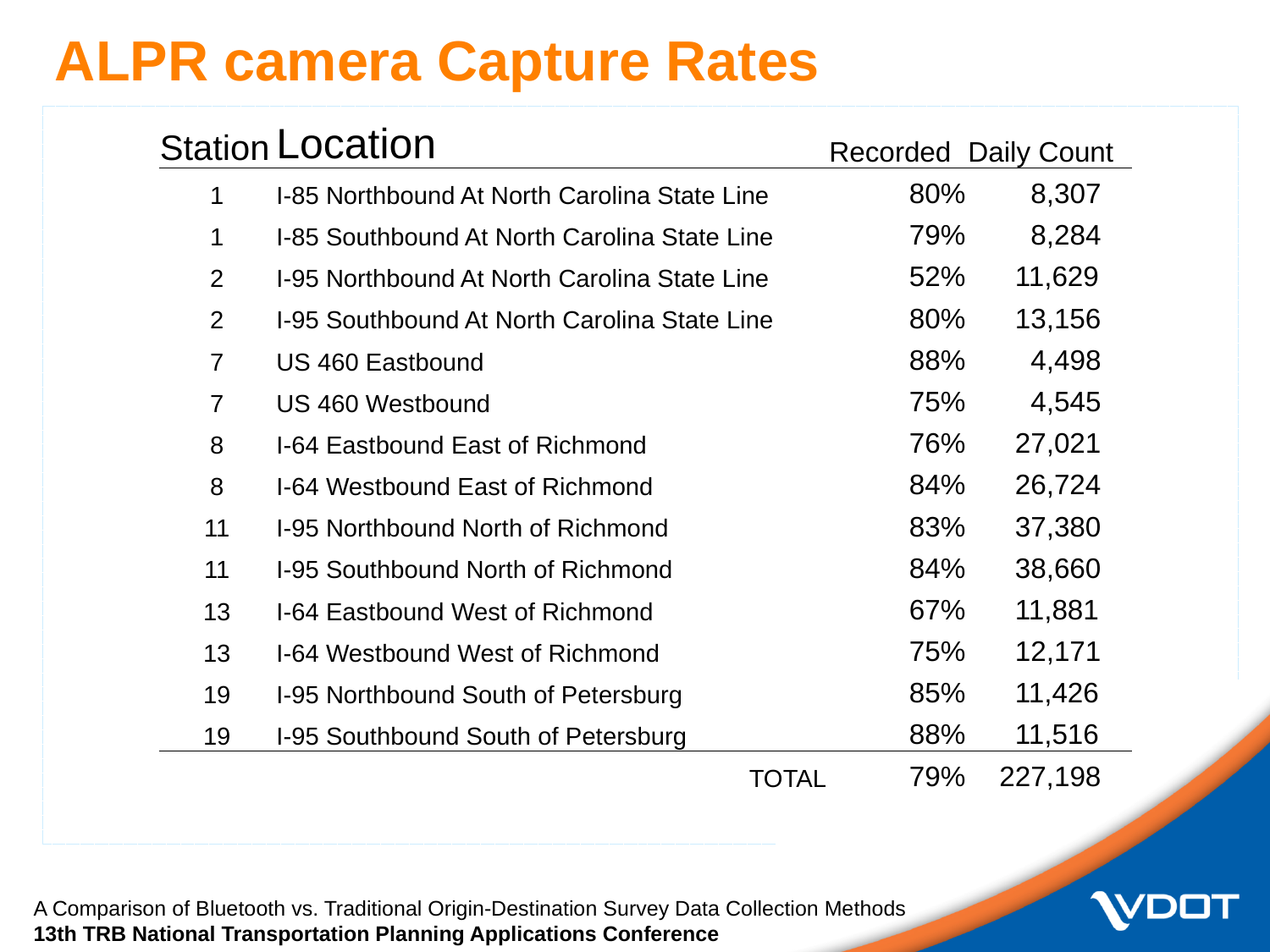

ALPR camera Capture Rates
| Station | Location | Recorded | Daily Count |
| --- | --- | --- | --- |
| 1 | I-85 Northbound At North Carolina State Line | 80% | 8,307 |
| 1 | I-85 Southbound At North Carolina State Line | 79% | 8,284 |
| 2 | I-95 Northbound At North Carolina State Line | 52% | 11,629 |
| 2 | I-95 Southbound At North Carolina State Line | 80% | 13,156 |
| 7 | US 460 Eastbound | 88% | 4,498 |
| 7 | US 460 Westbound | 75% | 4,545 |
| 8 | I-64 Eastbound East of Richmond | 76% | 27,021 |
| 8 | I-64 Westbound East of Richmond | 84% | 26,724 |
| 11 | I-95 Northbound North of Richmond | 83% | 37,380 |
| 11 | I-95 Southbound North of Richmond | 84% | 38,660 |
| 13 | I-64 Eastbound West of Richmond | 67% | 11,881 |
| 13 | I-64 Westbound West of Richmond | 75% | 12,171 |
| 19 | I-95 Northbound South of Petersburg | 85% | 11,426 |
| 19 | I-95 Southbound South of Petersburg | 88% | 11,516 |
|  | TOTAL | 79% | 227,198 |